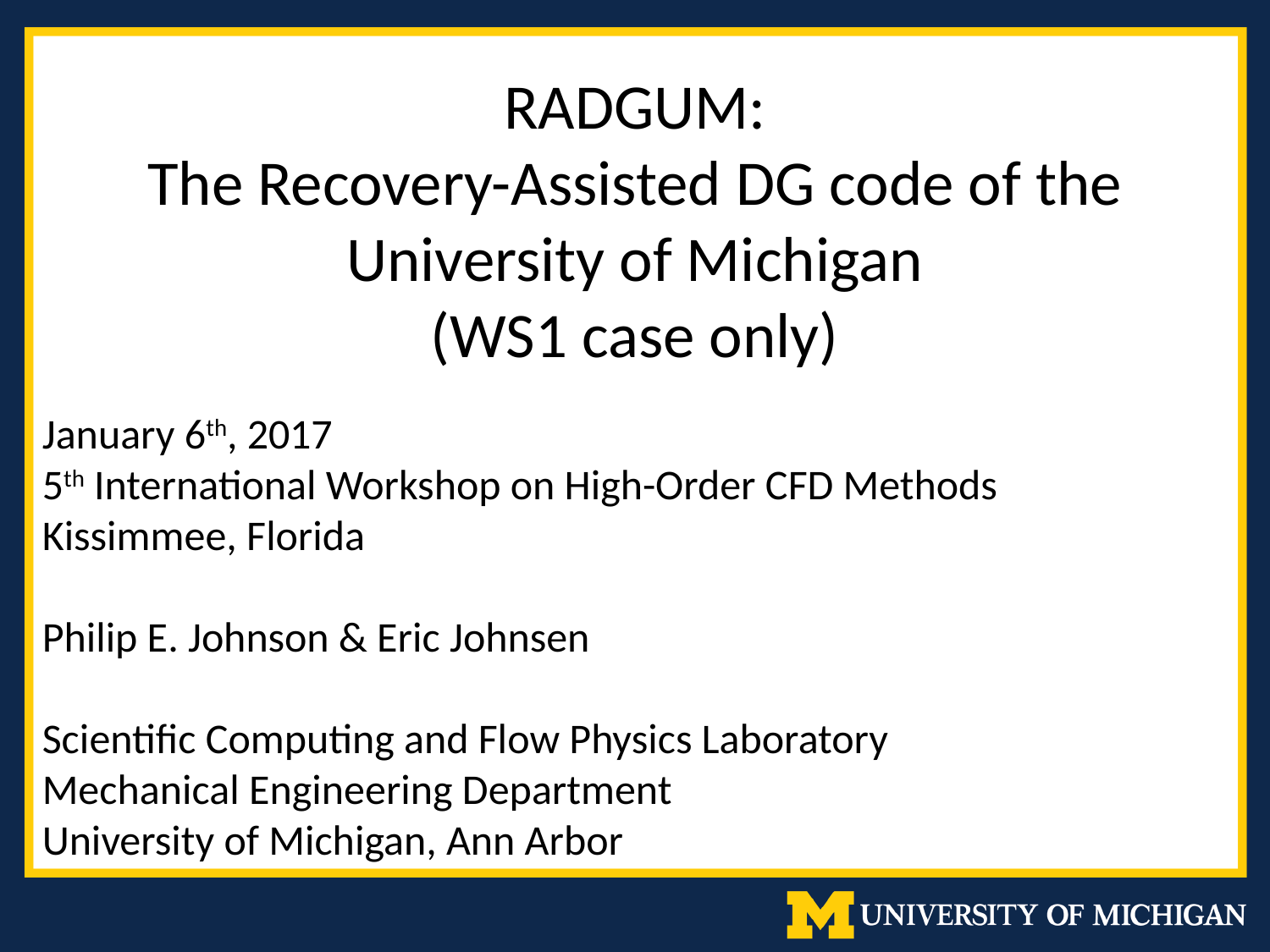

RADGUM:
The Recovery-Assisted DG code of the
University of Michigan
(WS1 case only)
January 6th, 2017
5th International Workshop on High-Order CFD Methods
Kissimmee, Florida

Philip E. Johnson & Eric Johnsen

Scientific Computing and Flow Physics Laboratory
Mechanical Engineering Department
University of Michigan, Ann Arbor